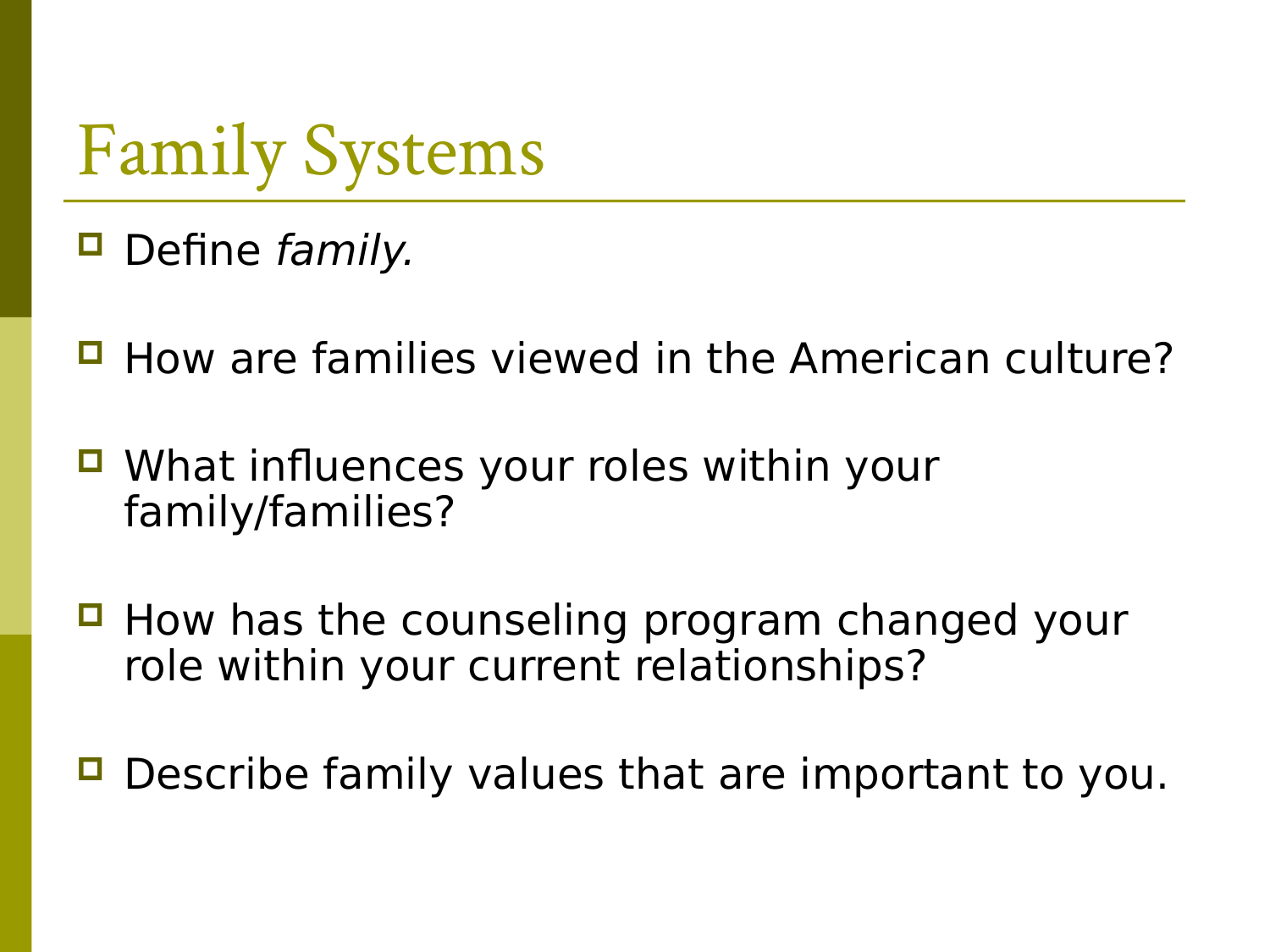

# Family Systems
Define family.

How are families viewed in the American culture?

What influences your roles within your family/families?

How has the counseling program changed your role within your current relationships?

Describe family values that are important to you.